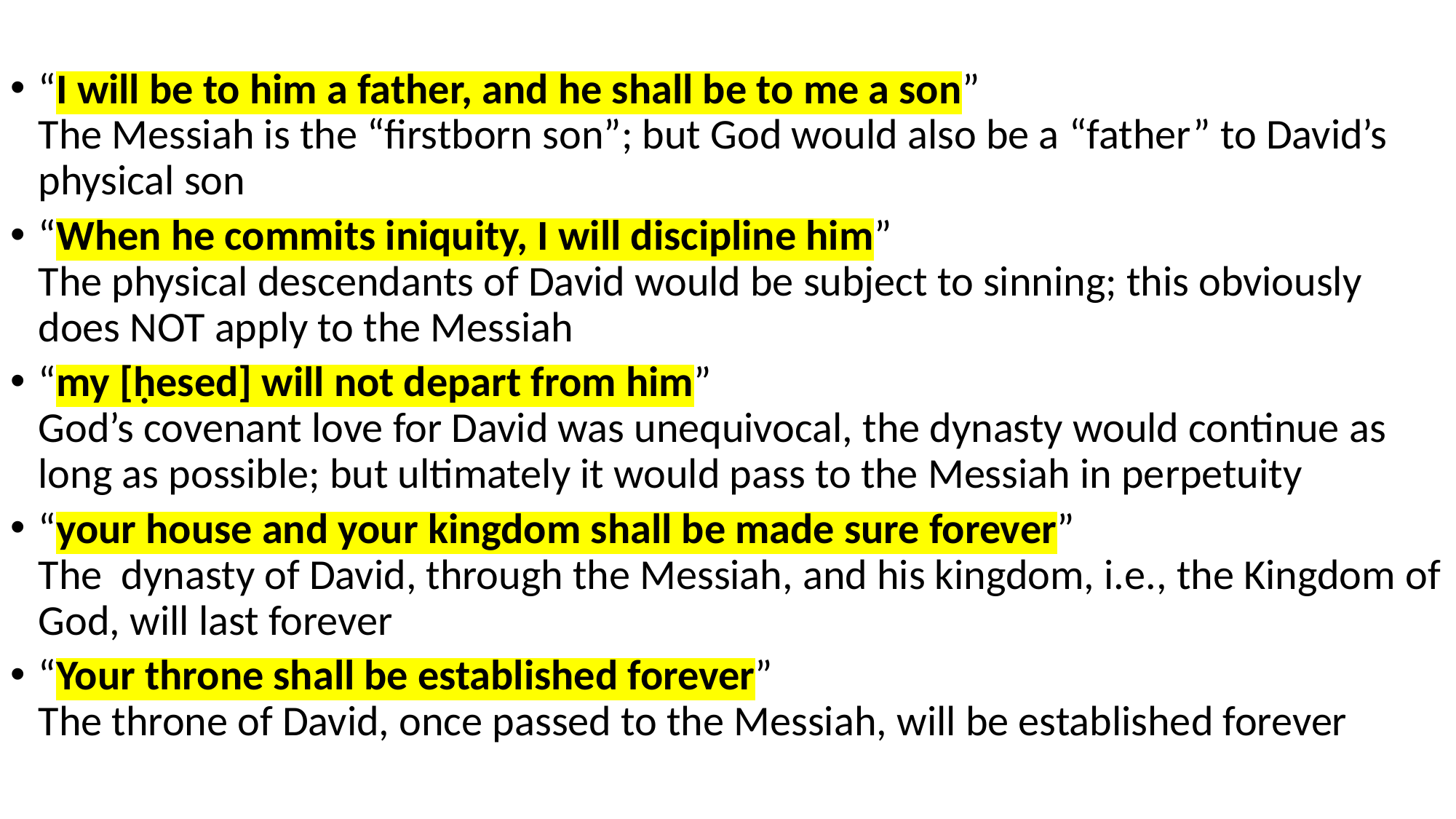

“I will be to him a father, and he shall be to me a son”
The Messiah is the “firstborn son”; but God would also be a “father” to David’s physical son
“When he commits iniquity, I will discipline him”
The physical descendants of David would be subject to sinning; this obviously does NOT apply to the Messiah
“my [ḥesed] will not depart from him”
God’s covenant love for David was unequivocal, the dynasty would continue as long as possible; but ultimately it would pass to the Messiah in perpetuity
“your house and your kingdom shall be made sure forever”
The  dynasty of David, through the Messiah, and his kingdom, i.e., the Kingdom of God, will last forever
“Your throne shall be established forever”
The throne of David, once passed to the Messiah, will be established forever